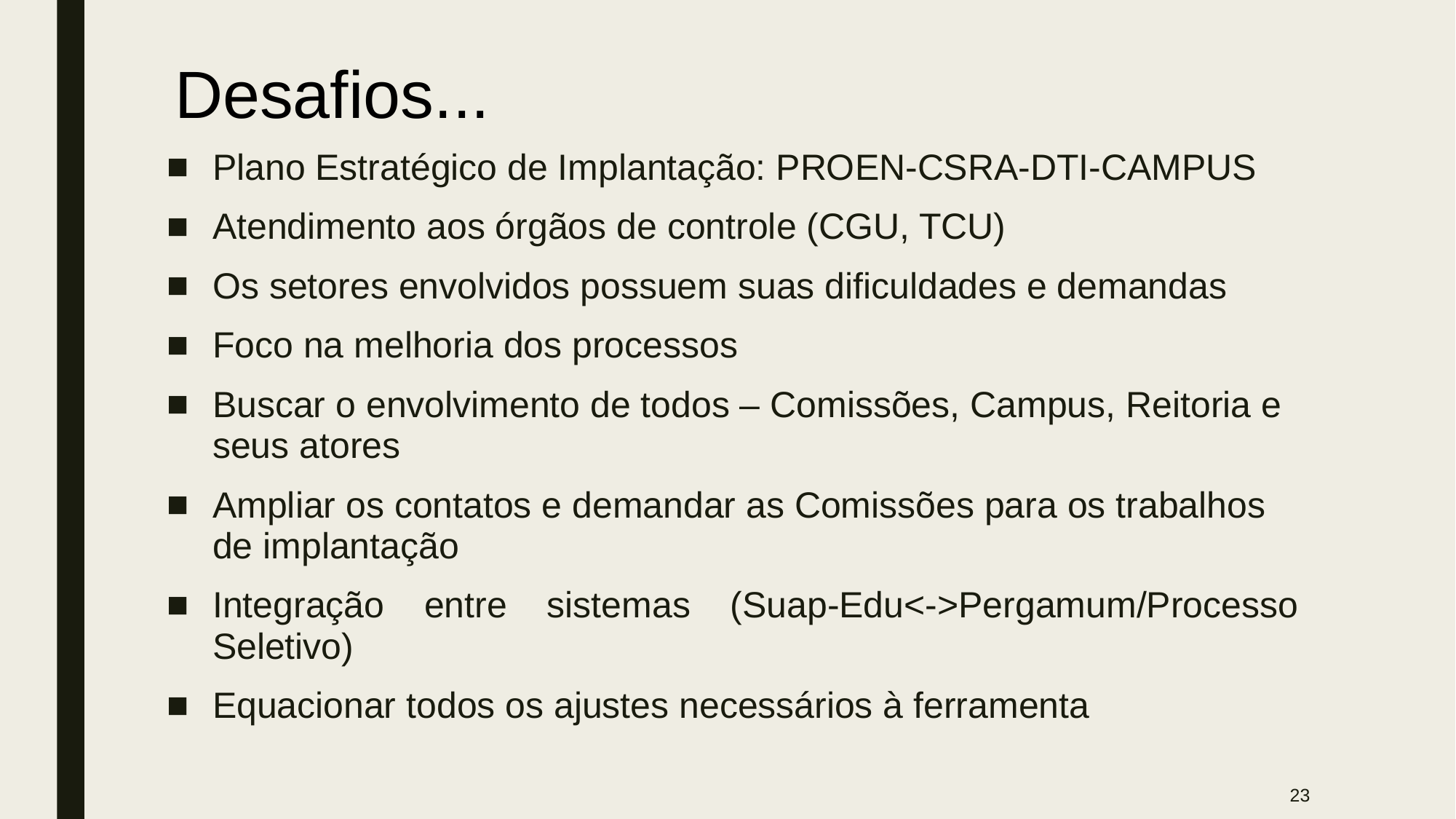

# Desafios...
Plano Estratégico de Implantação: PROEN-CSRA-DTI-CAMPUS
Atendimento aos órgãos de controle (CGU, TCU)
Os setores envolvidos possuem suas dificuldades e demandas
Foco na melhoria dos processos
Buscar o envolvimento de todos – Comissões, Campus, Reitoria e seus atores
Ampliar os contatos e demandar as Comissões para os trabalhos de implantação
Integração entre sistemas (Suap-Edu<->Pergamum/Processo Seletivo)
Equacionar todos os ajustes necessários à ferramenta

23